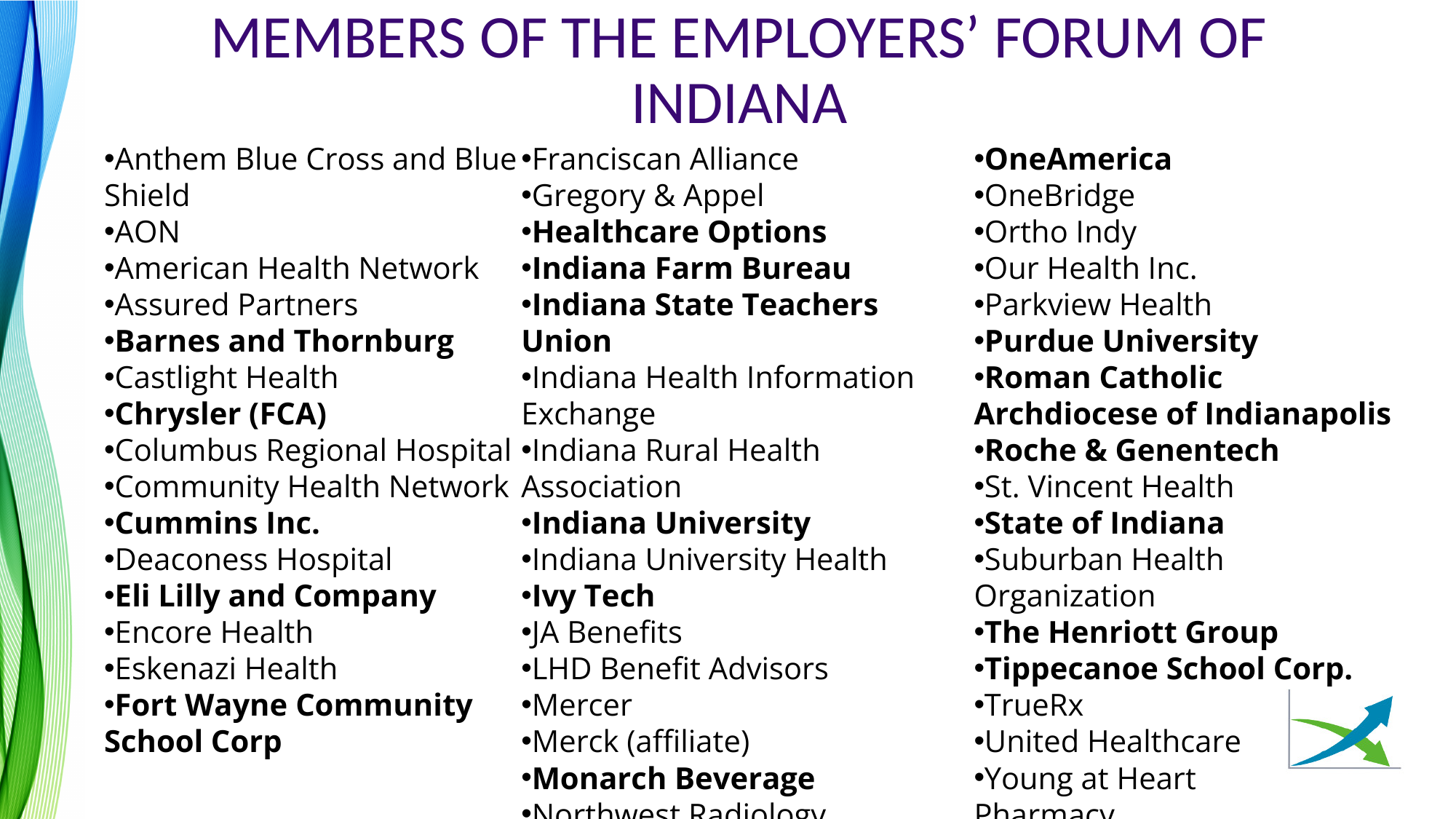

# Members of the Employers’ Forum of Indiana
Anthem Blue Cross and Blue Shield
AON
American Health Network
Assured Partners
Barnes and Thornburg
Castlight Health
Chrysler (FCA)
Columbus Regional Hospital
Community Health Network
Cummins Inc.
Deaconess Hospital
Eli Lilly and Company
Encore Health
Eskenazi Health
Fort Wayne Community School Corp

Franciscan Alliance
Gregory & Appel
Healthcare Options
Indiana Farm Bureau
Indiana State Teachers Union
Indiana Health Information Exchange
Indiana Rural Health Association
Indiana University
Indiana University Health
Ivy Tech
JA Benefits
LHD Benefit Advisors
Mercer
Merck (affiliate)
Monarch Beverage
Northwest Radiology

OneAmerica
OneBridge
Ortho Indy
Our Health Inc.
Parkview Health
Purdue University
Roman Catholic Archdiocese of Indianapolis
Roche & Genentech
St. Vincent Health
State of Indiana
Suburban Health Organization
The Henriott Group
Tippecanoe School Corp.
TrueRx
United Healthcare
Young at Heart           Pharmacy